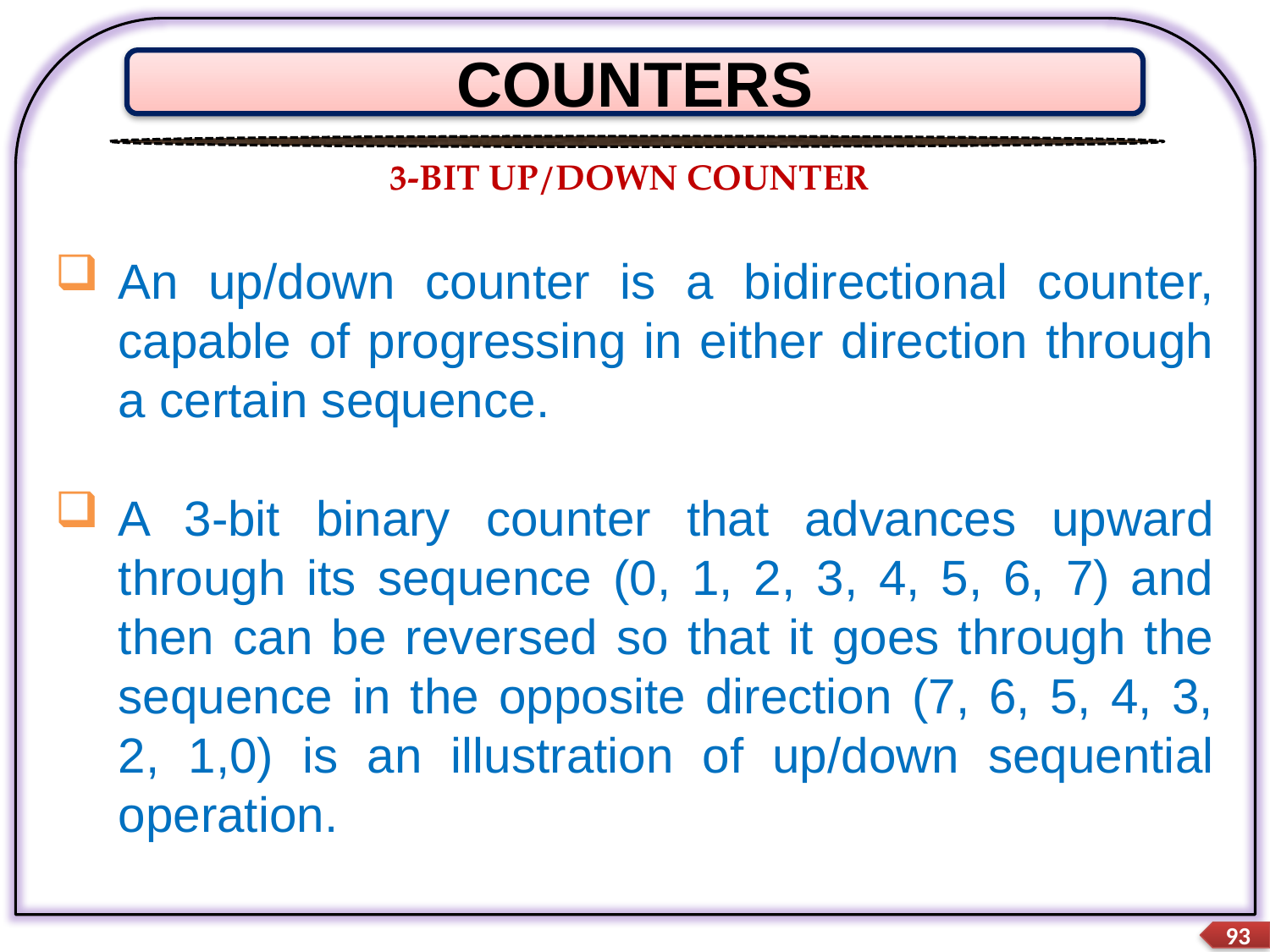

COUNTERS

3-BIT UP/DOWN COUNTER
An up/down counter is a bidirectional counter, capable of progressing in either direction through a certain sequence.

A 3-bit binary counter that advances upward through its sequence (0, 1, 2, 3, 4, 5, 6, 7) and then can be reversed so that it goes through the sequence in the opposite direction (7, 6, 5, 4, 3, 2, 1,0) is an illustration of up/down sequential operation.

93